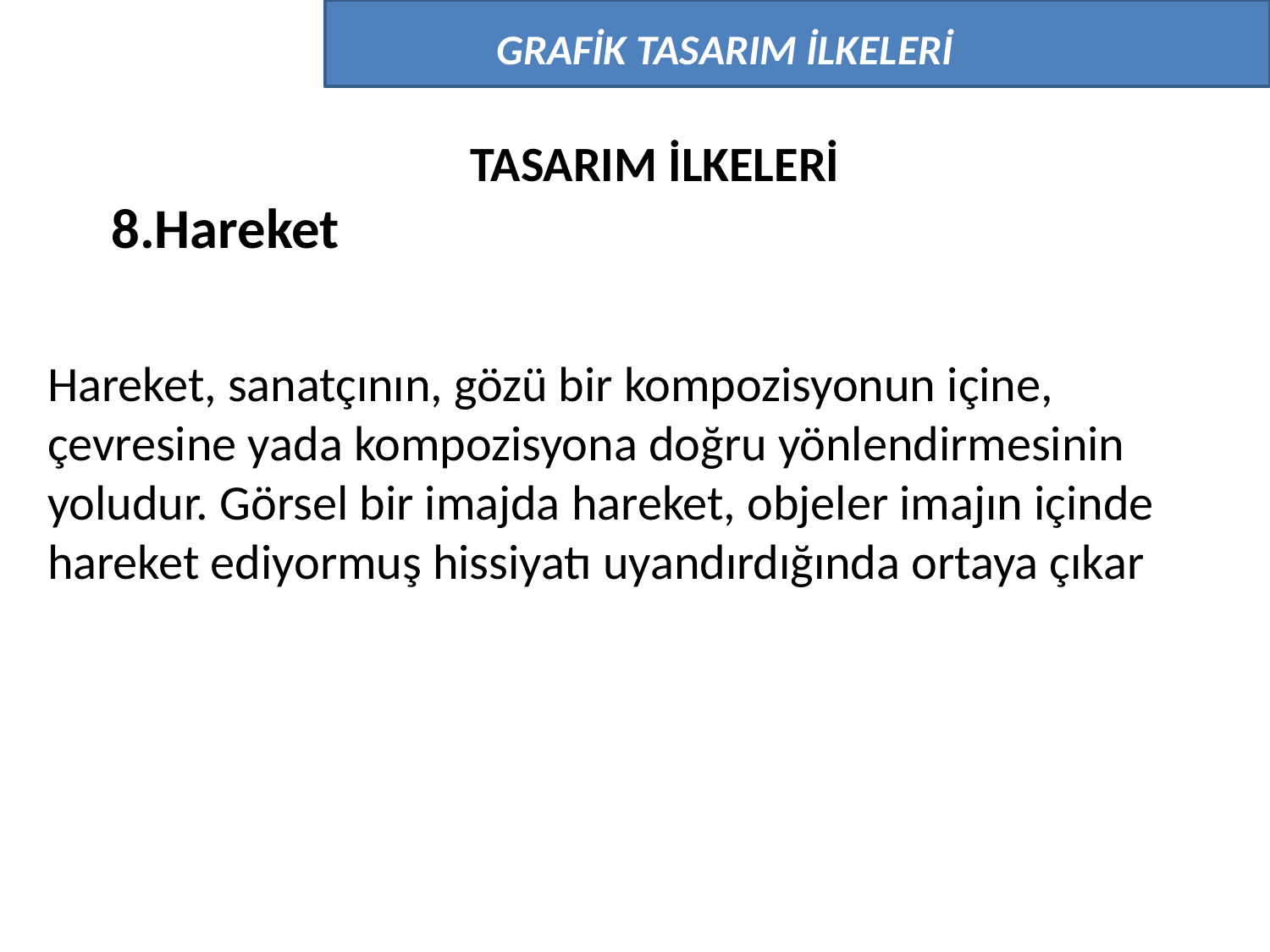

GRAFİK TASARIM İLKELERİ
TASARIM İLKELERİ
8.Hareket
Hareket, sanatçının, gözü bir kompozisyonun içine, çevresine yada kompozisyona doğru yönlendirmesinin yoludur. Görsel bir imajda hareket, objeler imajın içinde hareket ediyormuş hissiyatı uyandırdığında ortaya çıkar